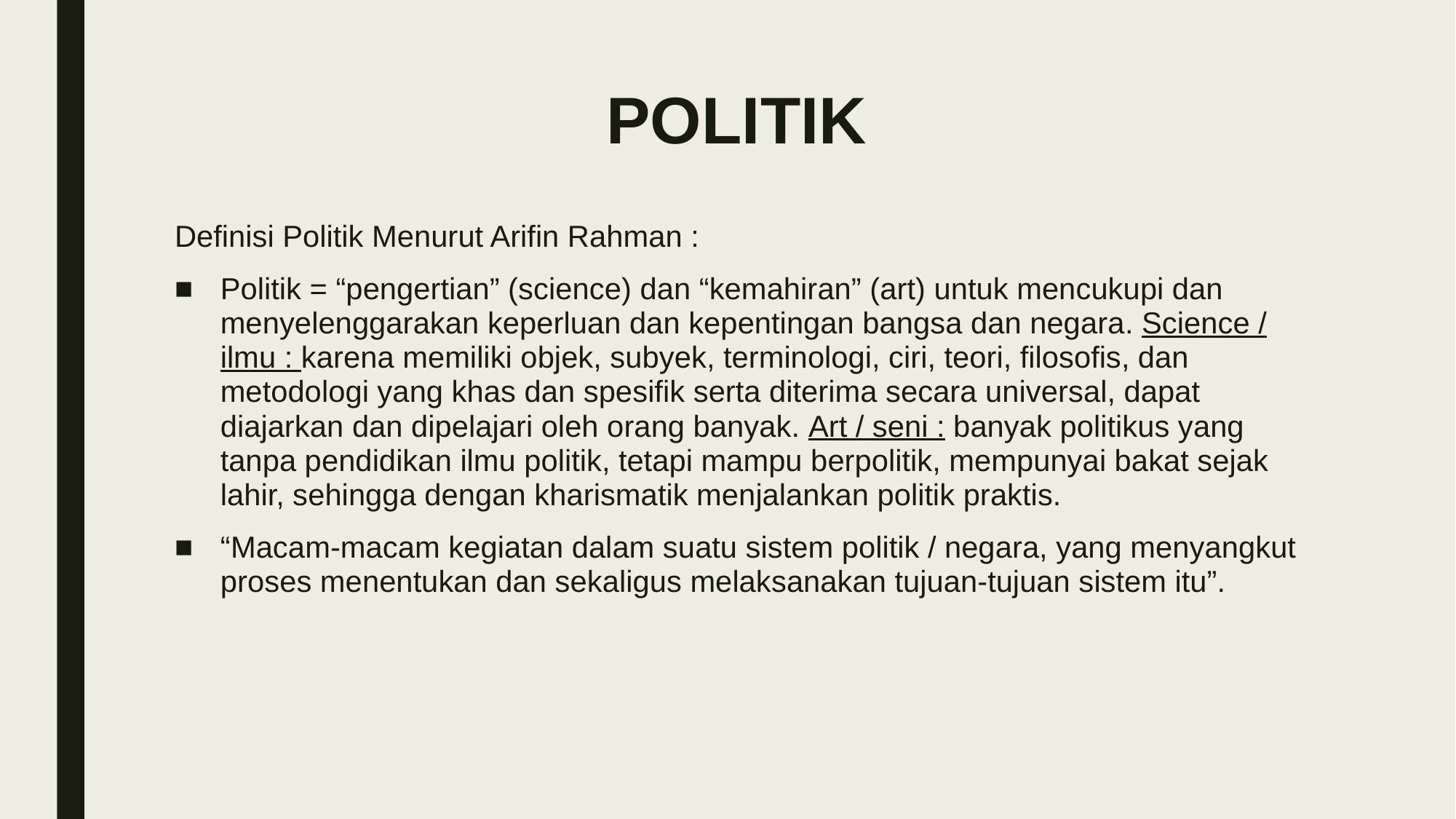

# POLITIK
Definisi Politik Menurut Arifin Rahman :
Politik = “pengertian” (science) dan “kemahiran” (art) untuk mencukupi dan menyelenggarakan keperluan dan kepentingan bangsa dan negara. Science / ilmu : karena memiliki objek, subyek, terminologi, ciri, teori, filosofis, dan metodologi yang khas dan spesifik serta diterima secara universal, dapat diajarkan dan dipelajari oleh orang banyak. Art / seni : banyak politikus yang tanpa pendidikan ilmu politik, tetapi mampu berpolitik, mempunyai bakat sejak lahir, sehingga dengan kharismatik menjalankan politik praktis.
“Macam-macam kegiatan dalam suatu sistem politik / negara, yang menyangkut proses menentukan dan sekaligus melaksanakan tujuan-tujuan sistem itu”.